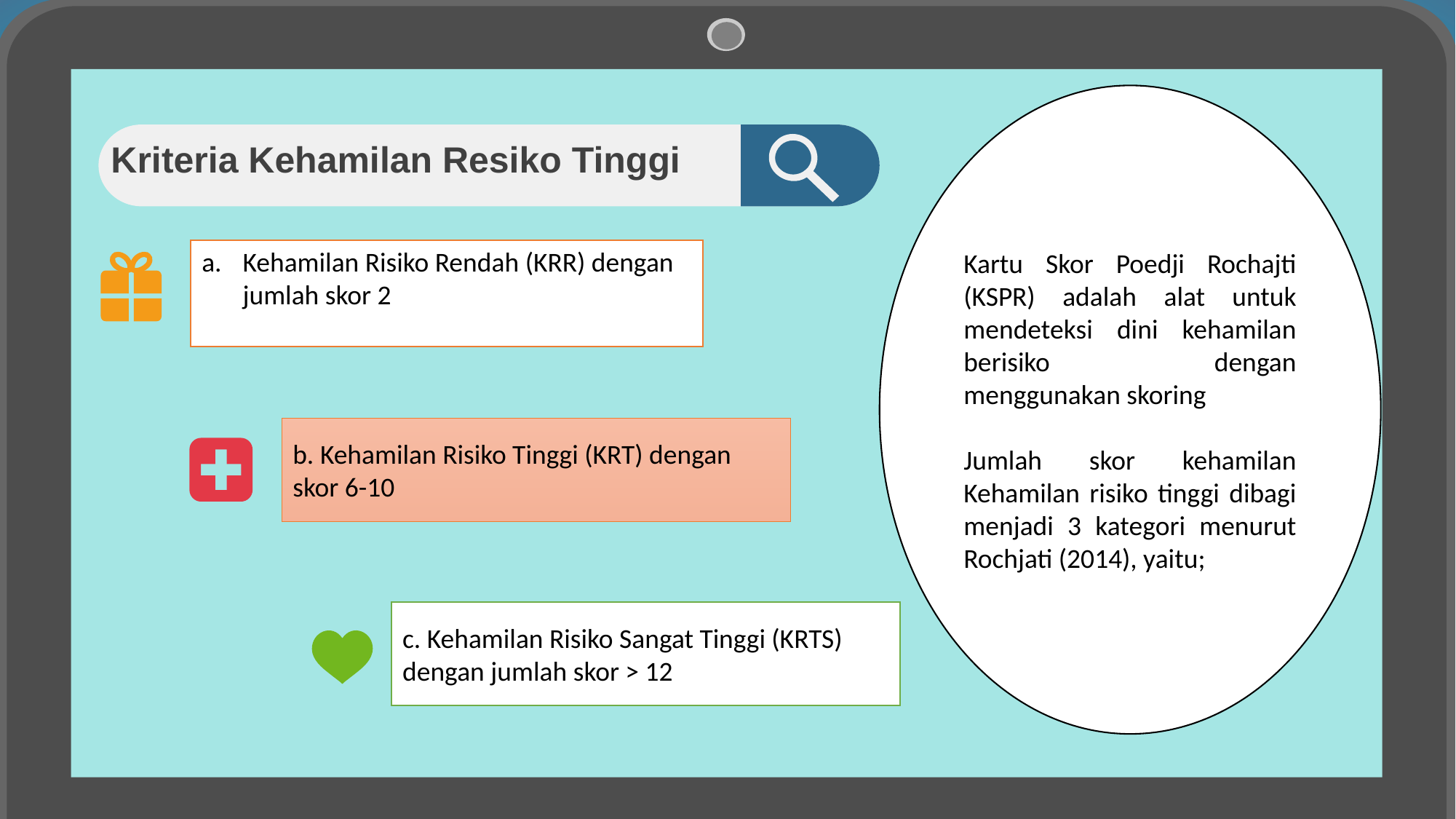

Kartu Skor Poedji Rochajti (KSPR) adalah alat untuk mendeteksi dini kehamilan berisiko dengan menggunakan skoring

Jumlah skor kehamilan Kehamilan risiko tinggi dibagi menjadi 3 kategori menurut Rochjati (2014), yaitu;

Kriteria Kehamilan Resiko Tinggi
Kehamilan Risiko Rendah (KRR) dengan jumlah skor 2

b. Kehamilan Risiko Tinggi (KRT) dengan skor 6-10

c. Kehamilan Risiko Sangat Tinggi (KRTS) dengan jumlah skor > 12